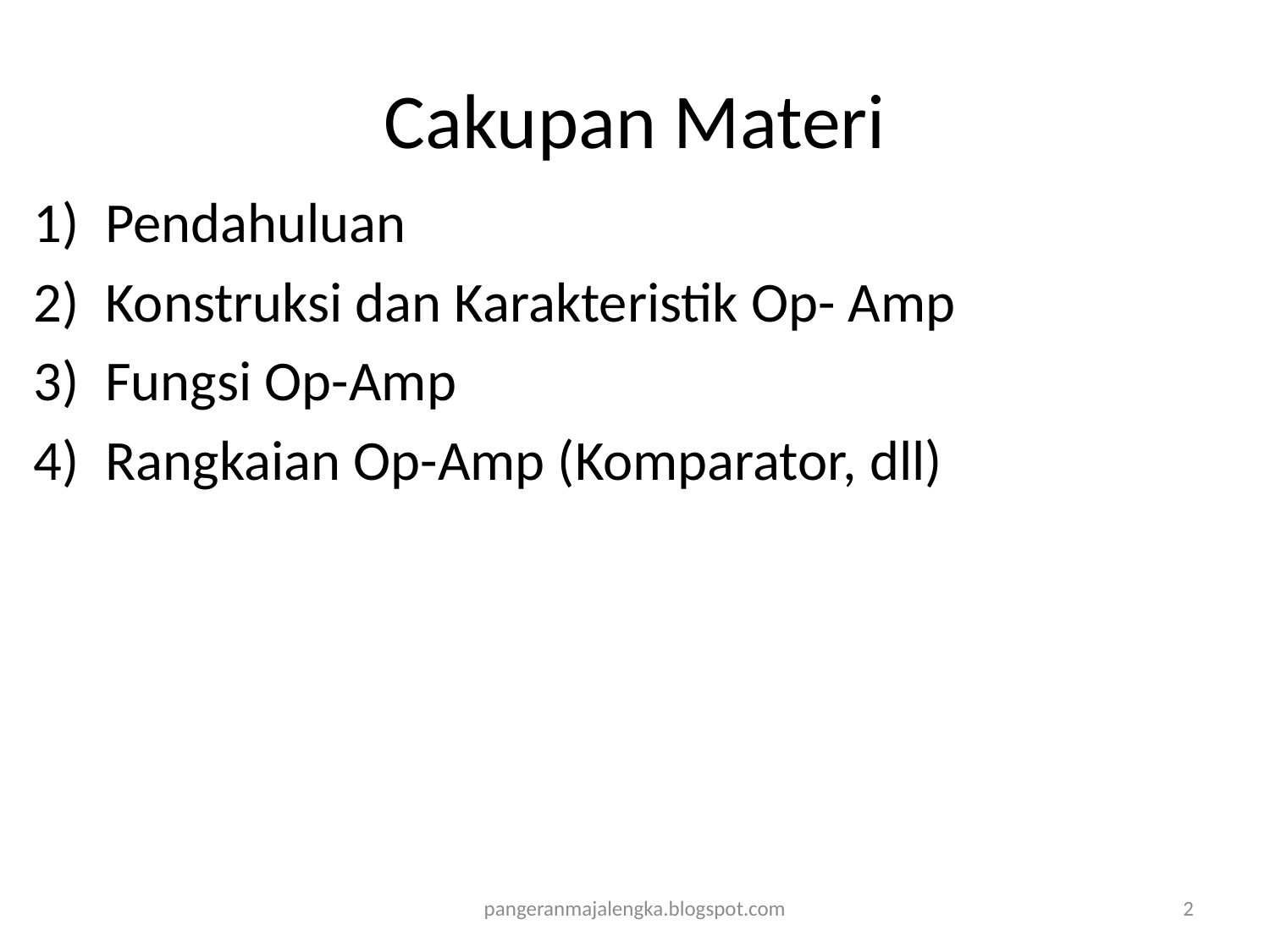

# Cakupan Materi
Pendahuluan
Konstruksi dan Karakteristik Op- Amp
Fungsi Op-Amp
Rangkaian Op-Amp (Komparator, dll)

pangeranmajalengka.blogspot.com
2